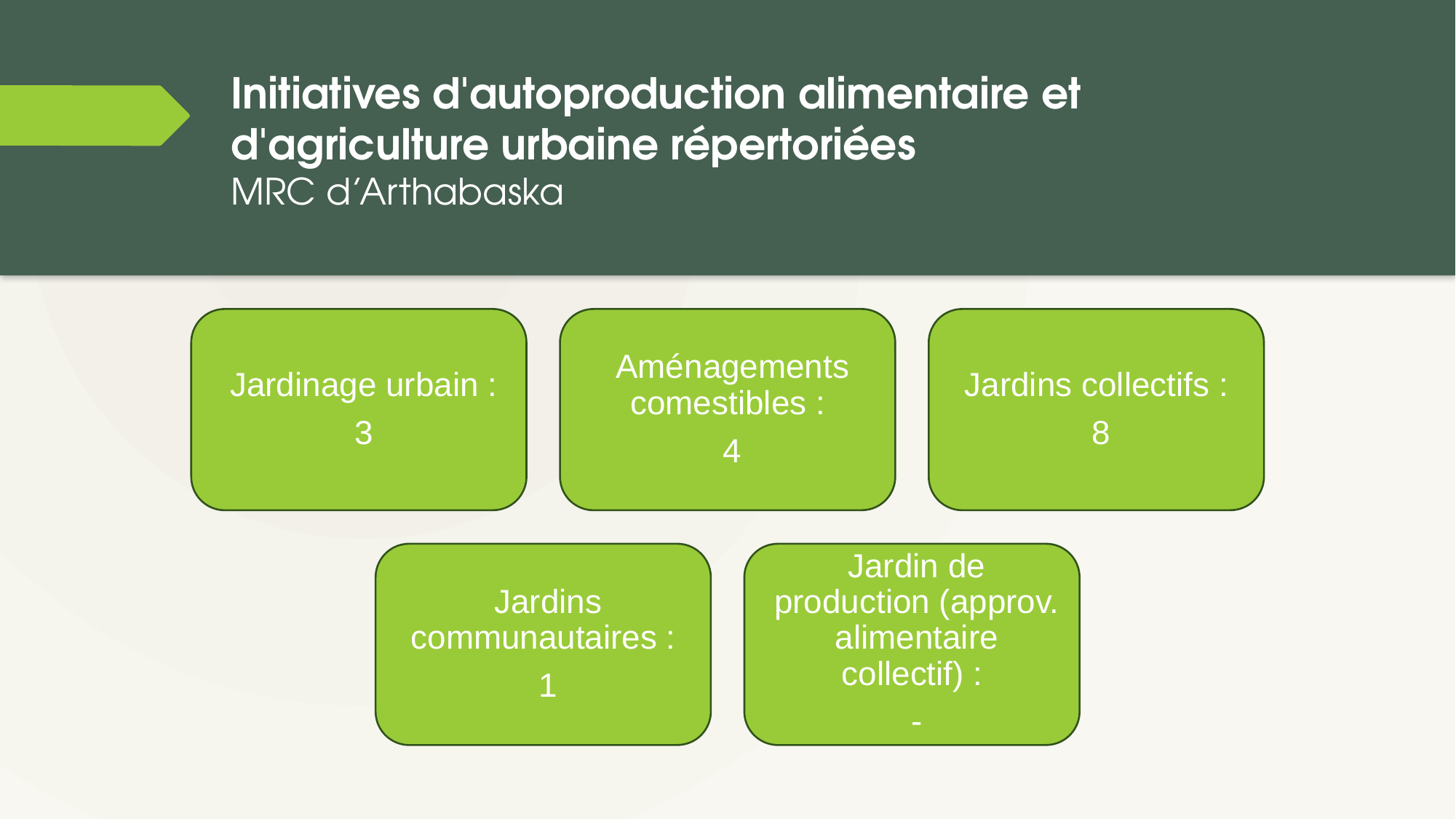

# Initiatives d'autoproduction alimentaire et d'agriculture urbaine répertoriées MRC d’Arthabaska

Jardinage urbain :
3
Aménagements comestibles :
4
Jardins collectifs :
8
Jardins communautaires :
1
Jardin de production (approv. alimentaire collectif) :
-